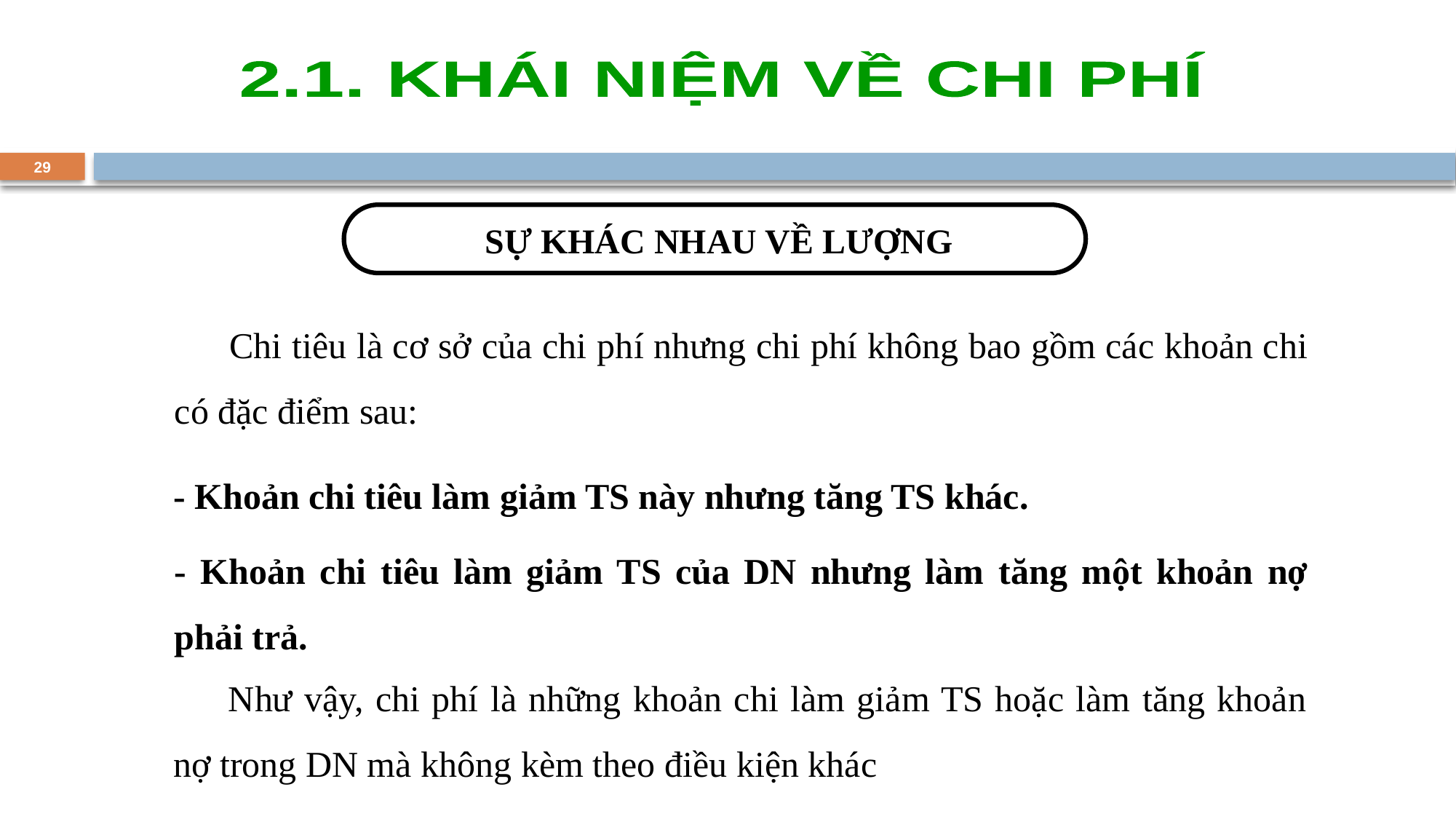

2.1. KHÁI NIỆM VỀ CHI PHÍ
29
 SỰ KHÁC NHAU VỀ LƯỢNG
	Chi tiêu là cơ sở của chi phí nhưng chi phí không bao gồm các khoản chi có đặc điểm sau:
- Khoản chi tiêu làm giảm TS này nhưng tăng TS khác.
- Khoản chi tiêu làm giảm TS của DN nhưng làm tăng một khoản nợ phải trả.
	Như vậy, chi phí là những khoản chi làm giảm TS hoặc làm tăng khoản nợ trong DN mà không kèm theo điều kiện khác